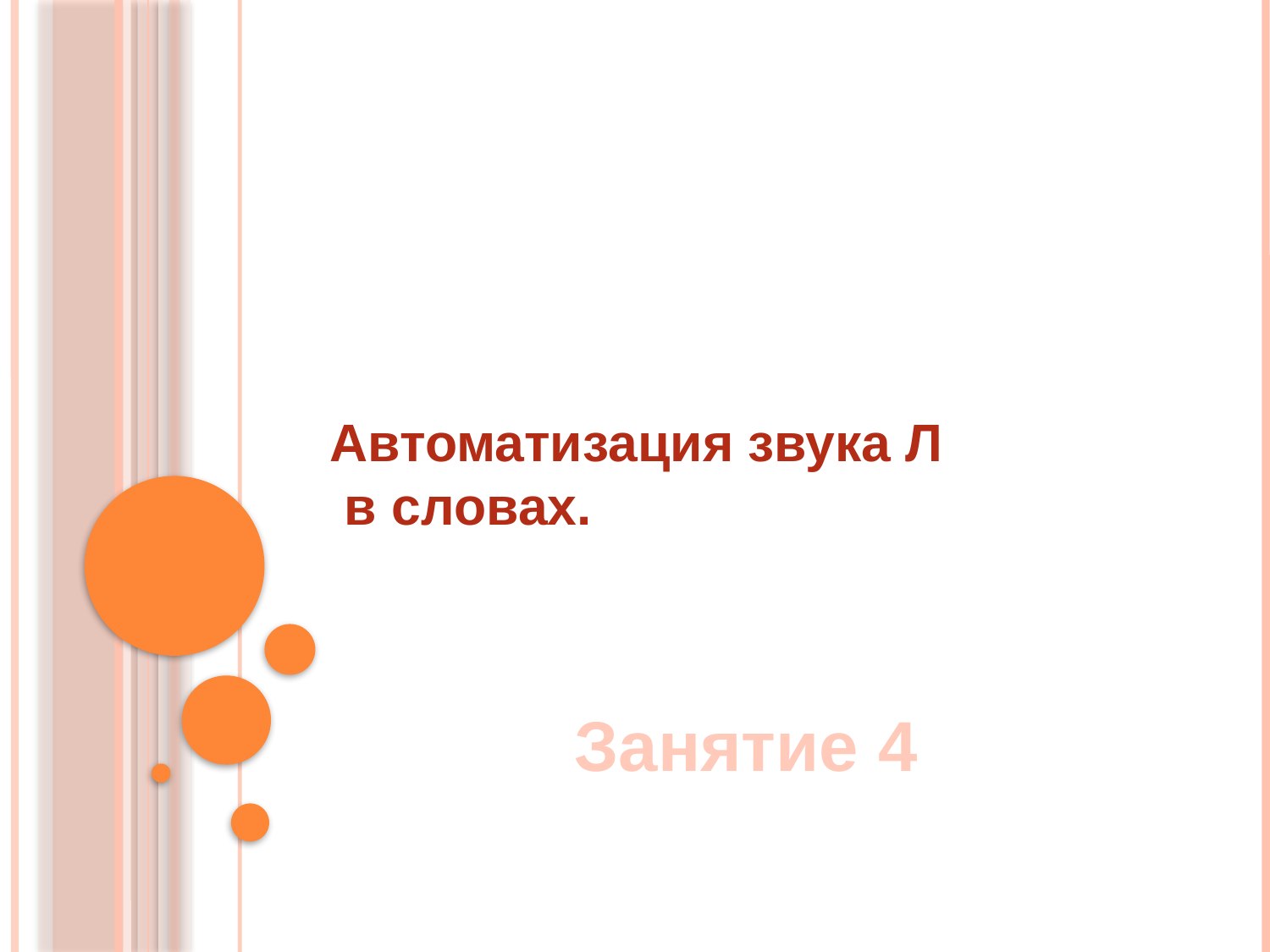

# Автоматизация звука Л в словах.
Занятие 4